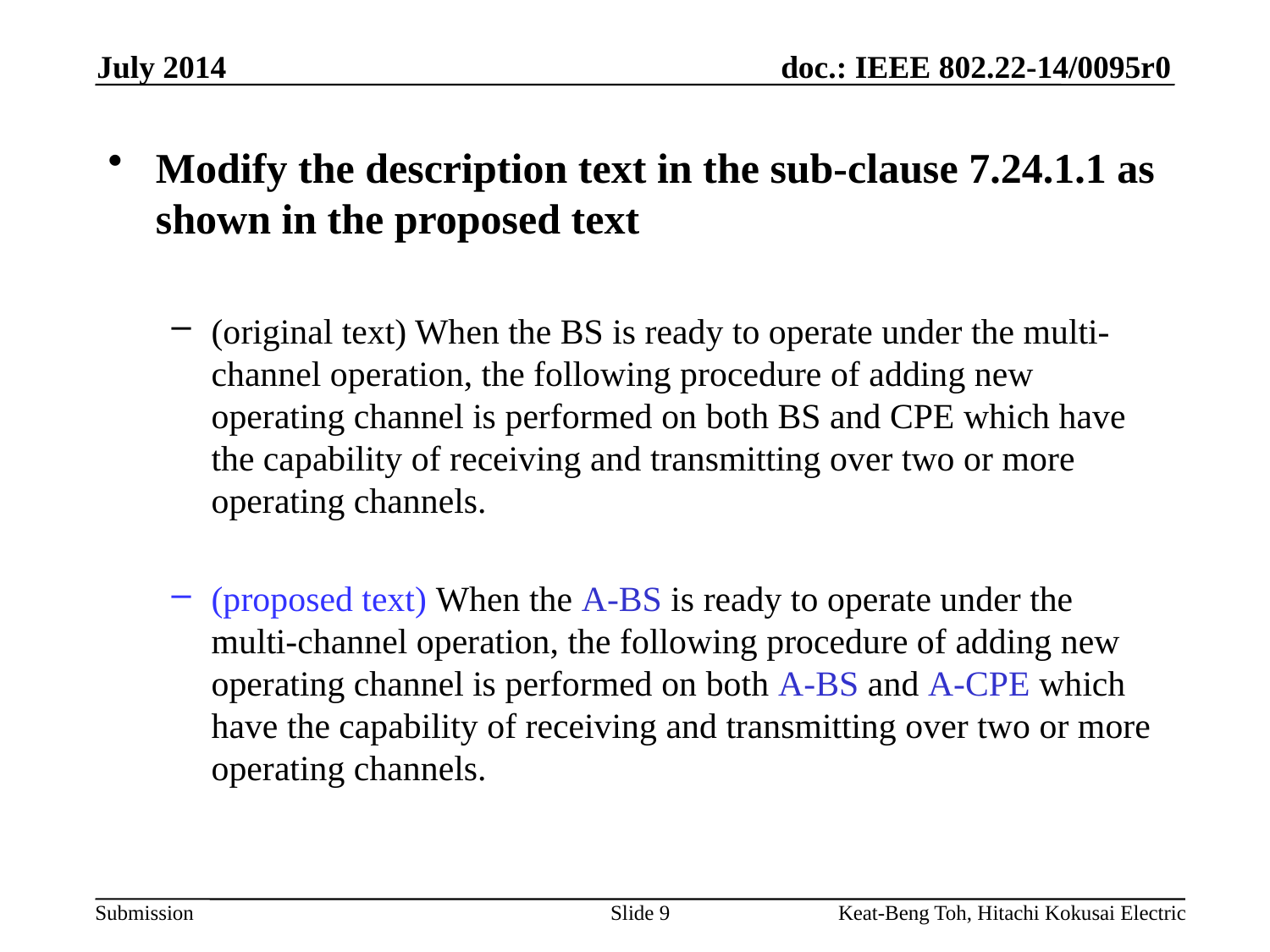

July 2014
Modify the description text in the sub-clause 7.24.1.1 as shown in the proposed text

(original text) When the BS is ready to operate under the multi-channel operation, the following procedure of adding new operating channel is performed on both BS and CPE which have the capability of receiving and transmitting over two or more operating channels.

(proposed text) When the A-BS is ready to operate under the multi-channel operation, the following procedure of adding new operating channel is performed on both A-BS and A-CPE which have the capability of receiving and transmitting over two or more operating channels.
Slide 9
Keat-Beng Toh, Hitachi Kokusai Electric